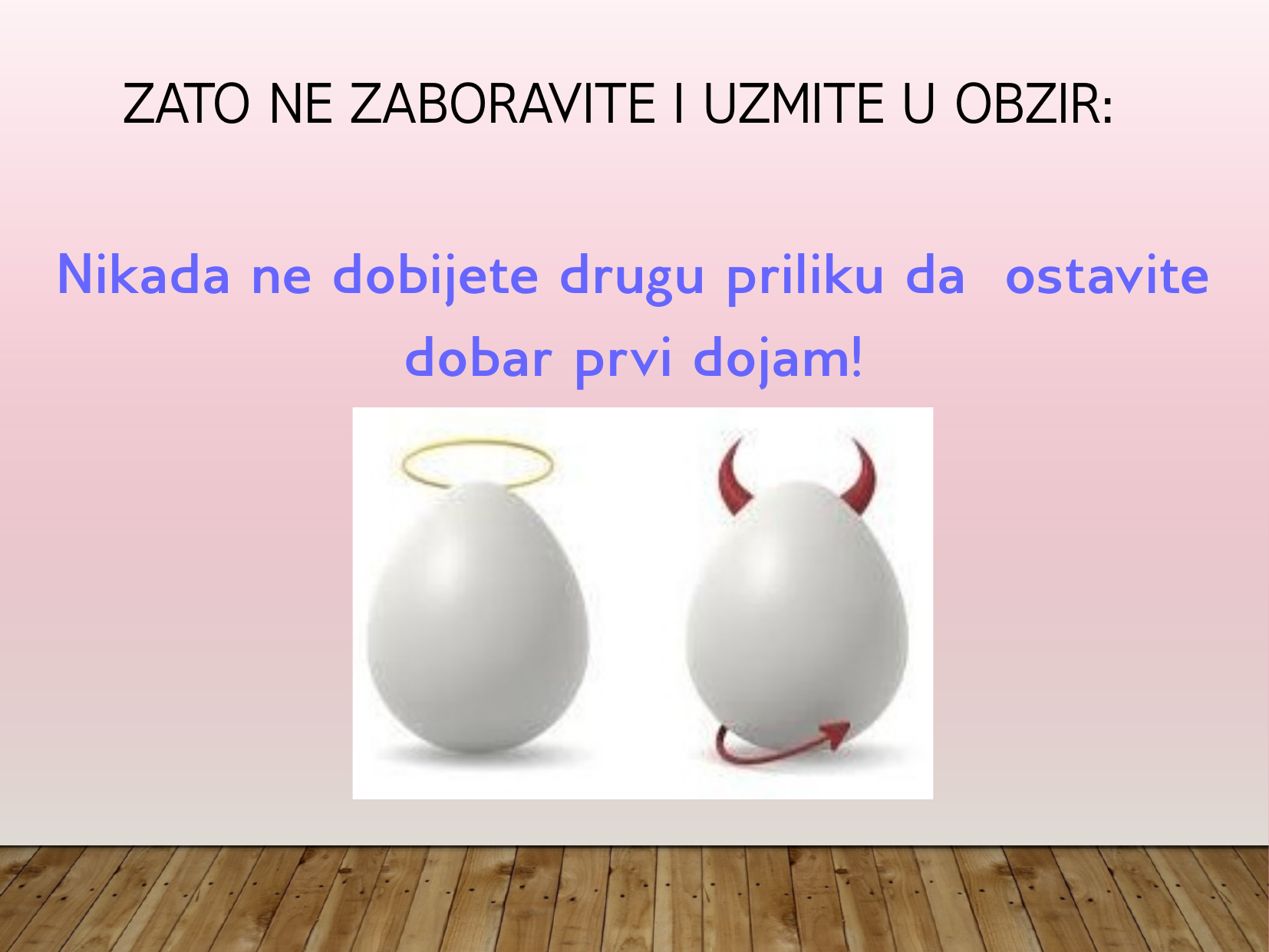

Zato ne zaboravite i uzmite u obzir:
Nikada ne dobijete drugu priliku da  ostavite dobar prvi dojam!